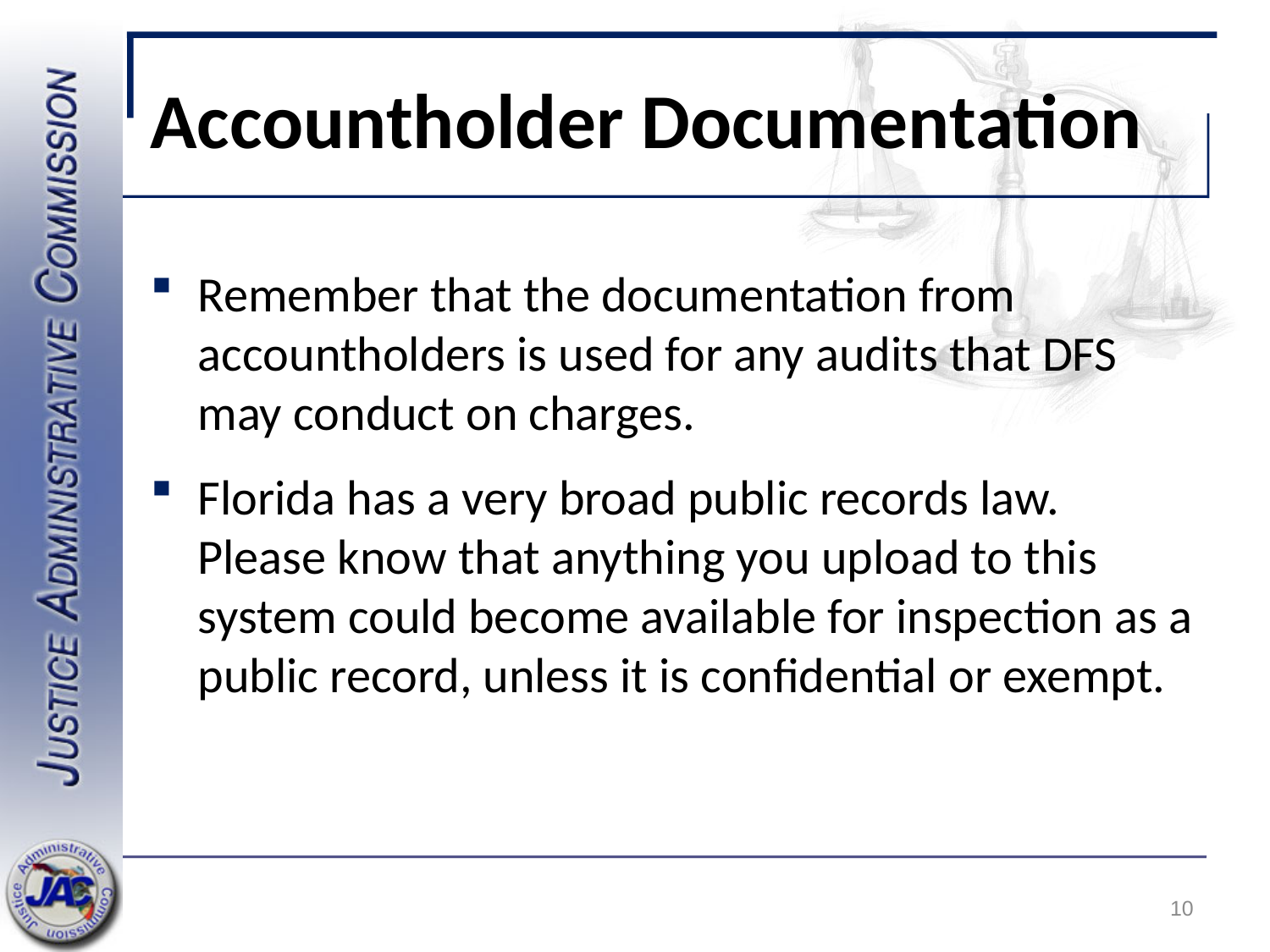

# Accountholder Documentation

Remember that the documentation from accountholders is used for any audits that DFS may conduct on charges.

Florida has a very broad public records law. Please know that anything you upload to this system could become available for inspection as a public record, unless it is confidential or exempt.

10